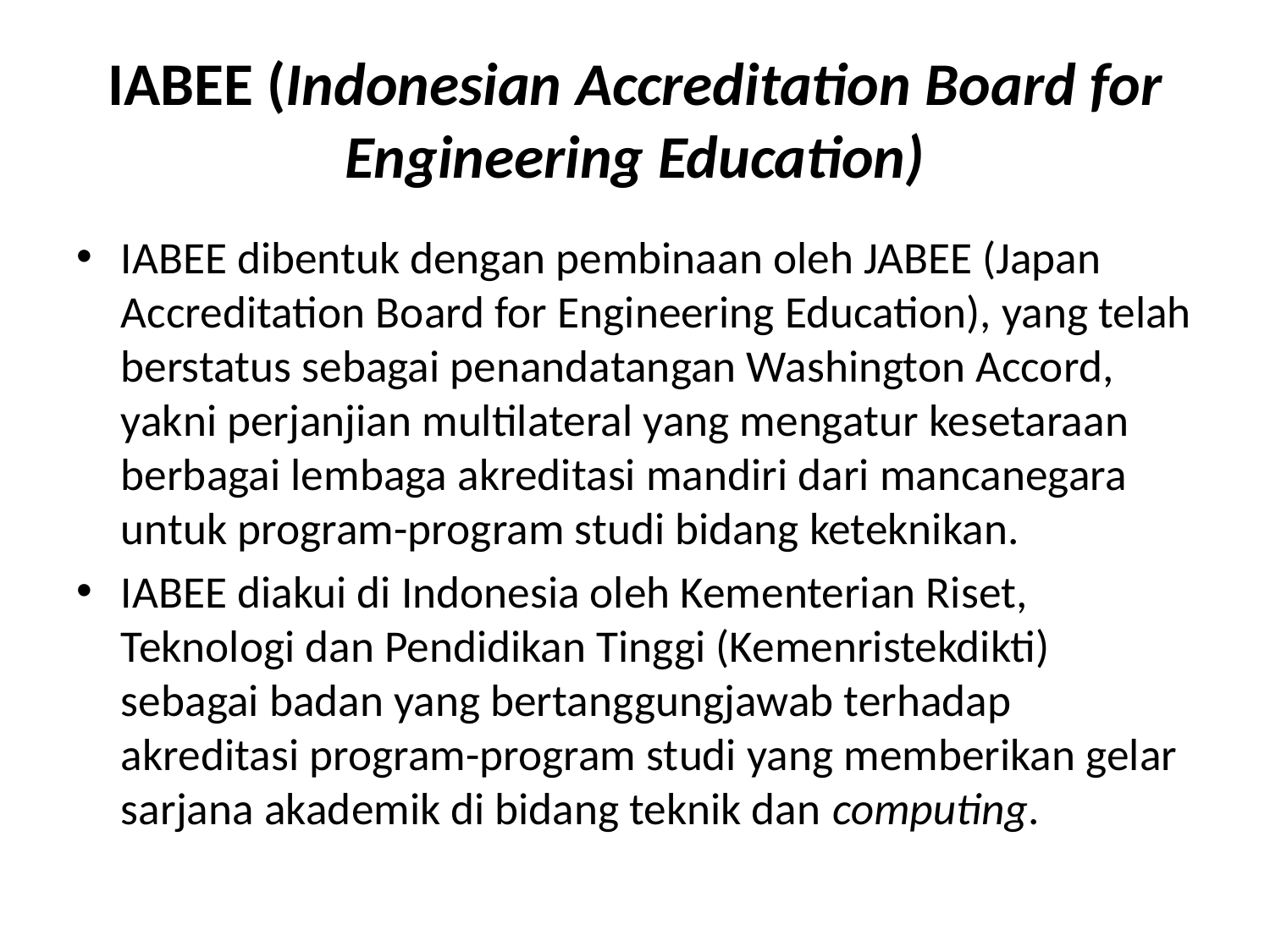

# IABEE (Indonesian Accreditation Board for Engineering Education)
IABEE dibentuk dengan pembinaan oleh JABEE (Japan Accreditation Board for Engineering Education), yang telah berstatus sebagai penandatangan Washington Accord, yakni perjanjian multilateral yang mengatur kesetaraan berbagai lembaga akreditasi mandiri dari mancanegara untuk program-program studi bidang keteknikan.
IABEE diakui di Indonesia oleh Kementerian Riset, Teknologi dan Pendidikan Tinggi (Kemenristekdikti) sebagai badan yang bertanggungjawab terhadap akreditasi program-program studi yang memberikan gelar sarjana akademik di bidang teknik dan computing.